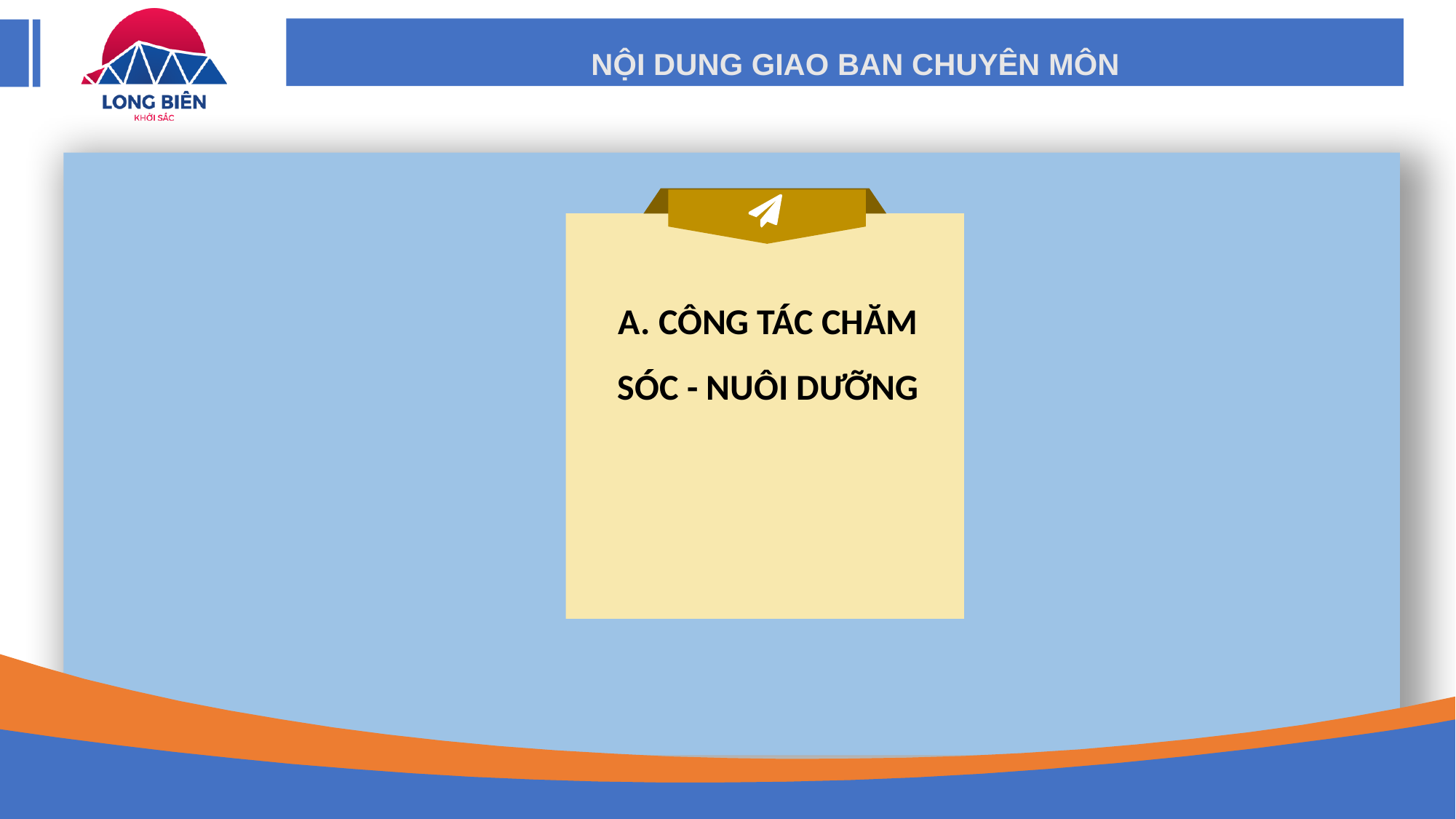

NỘI DUNG GIAO BAN CHUYÊN MÔN

A. CÔNG TÁC CHĂM SÓC - NUÔI DƯỠNG